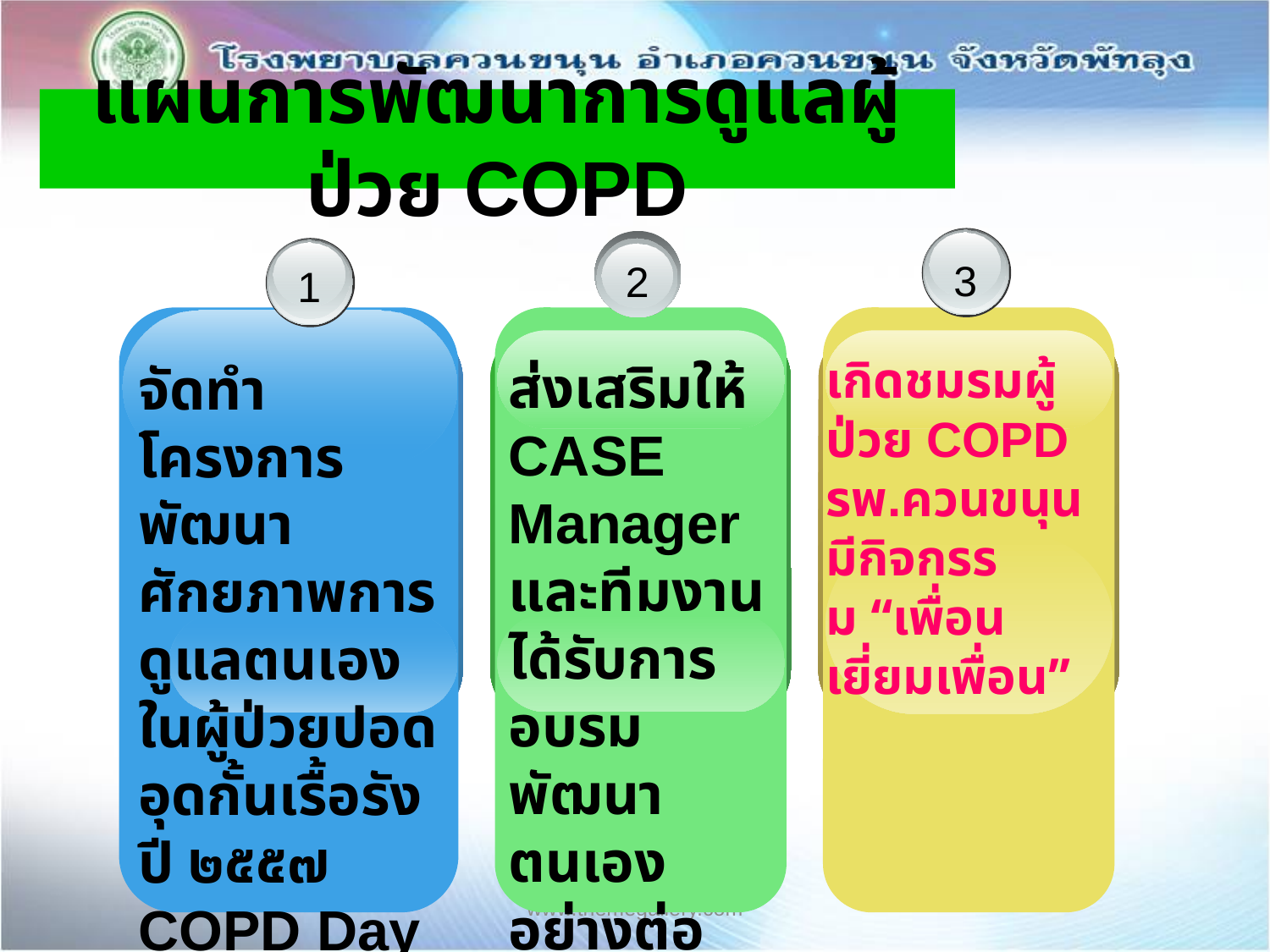

แผนการพัฒนาการดูแลผู้ป่วย COPD

3
2
1

เกิดชมรมผู้ป่วย COPD รพ.ควนขนุน
มีกิจกรรม “เพื่อนเยี่ยมเพื่อน”
ส่งเสริมให้ CASE Manager และทีมงาน ได้รับการอบรมพัฒนาตนเองอย่างต่อเนื่อง
จัดทำโครงการพัฒนาศักยภาพการดูแลตนเองในผู้ป่วยปอดอุดกั้นเรื้อรังปี ๒๕๕๗
COPD Day camp แบบเบ็ดเสร็จในวันเดียว

www.themegallery.com